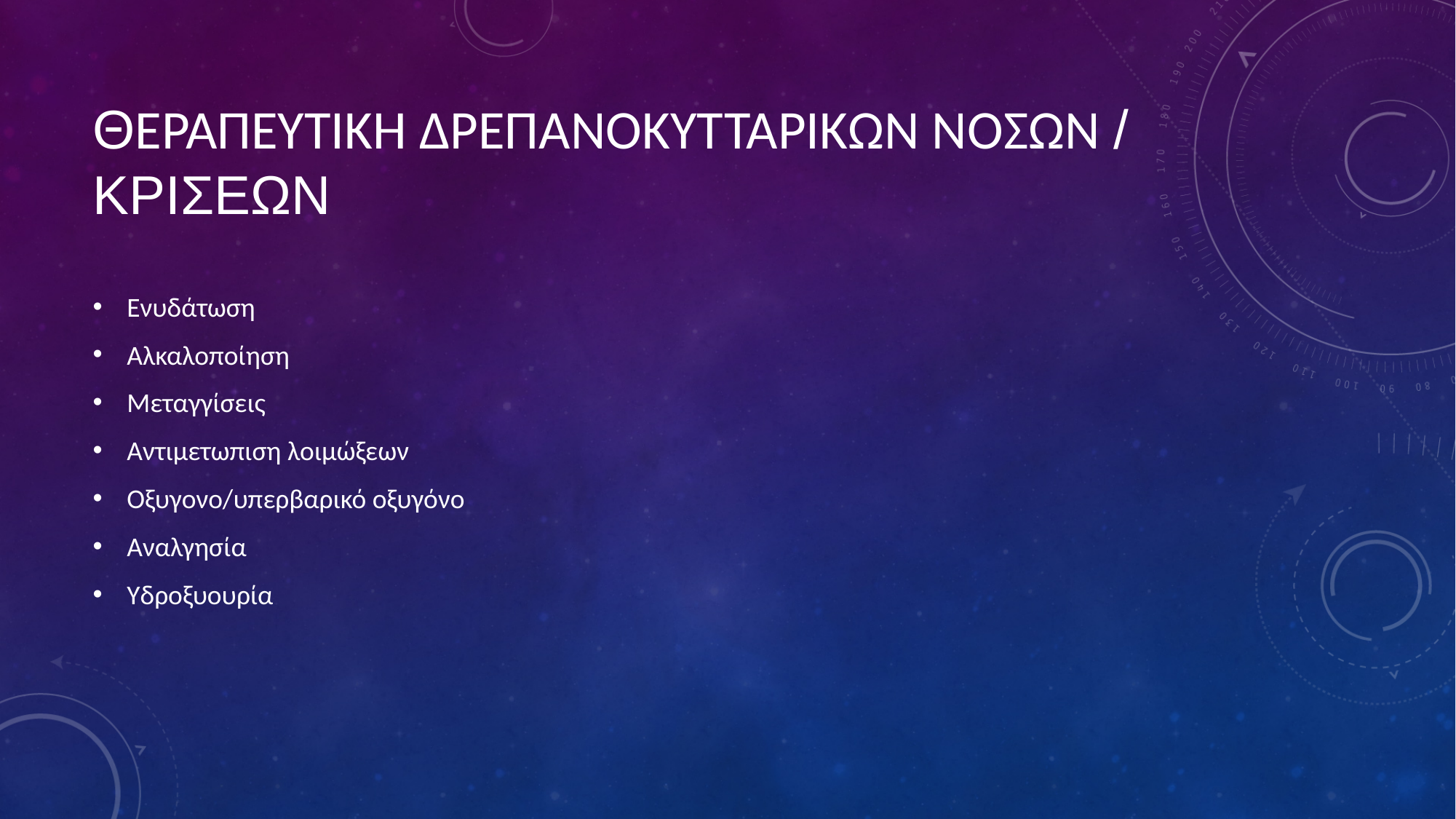

# θεραπευτικη δρεπανοκυτταρικων νοσων / κρισεων
Ενυδάτωση
Αλκαλοποίηση
Μεταγγίσεις
Αντιμετωπιση λοιμώξεων
Οξυγονο/υπερβαρικό οξυγόνο
Αναλγησία
Υδροξυουρία